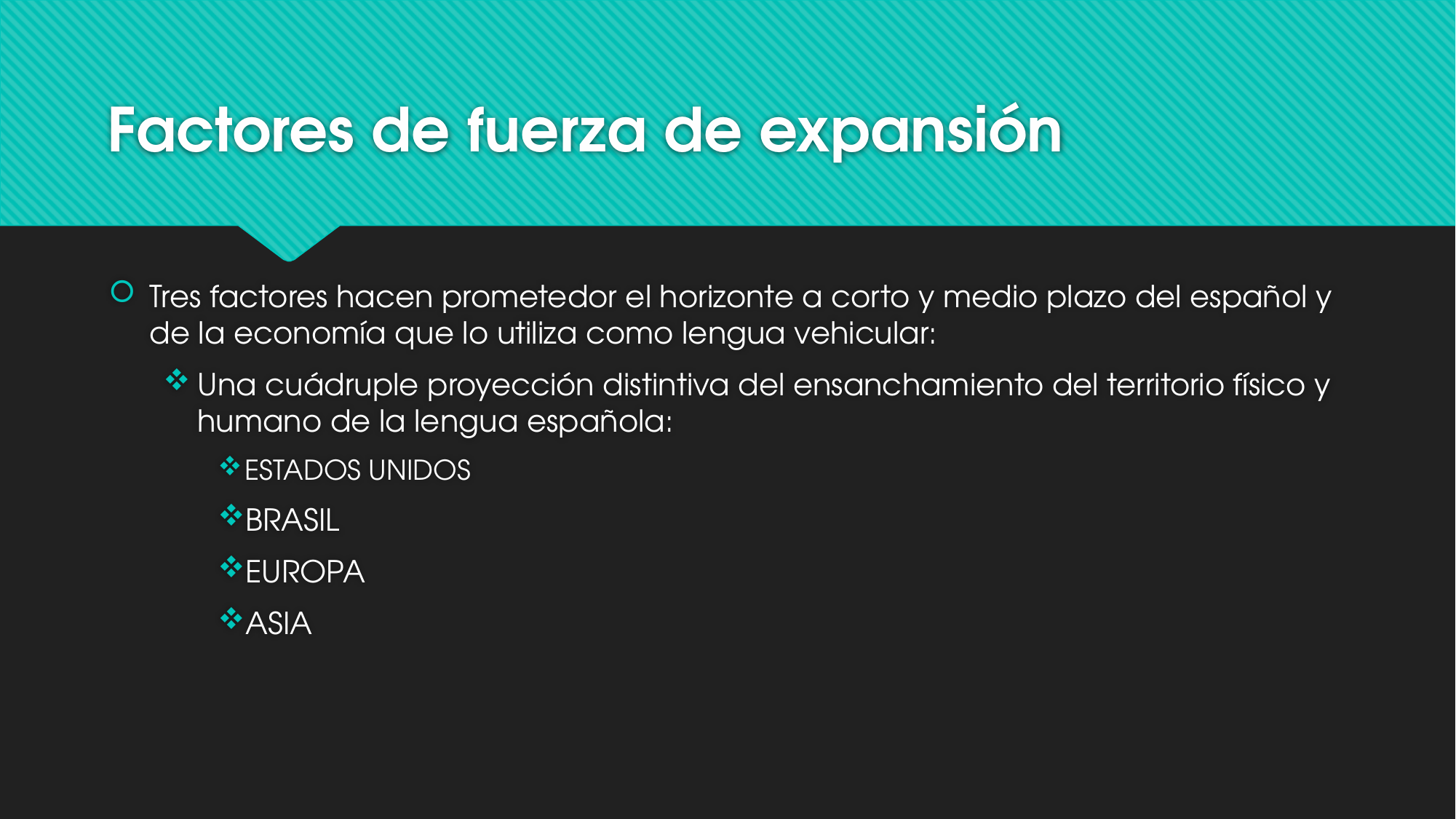

# Factores de fuerza de expansión
Tres factores hacen prometedor el horizonte a corto y medio plazo del español y de la economía que lo utiliza como lengua vehicular:
Una cuádruple proyección distintiva del ensanchamiento del territorio físico y humano de la lengua española:
ESTADOS UNIDOS
BRASIL
EUROPA
ASIA